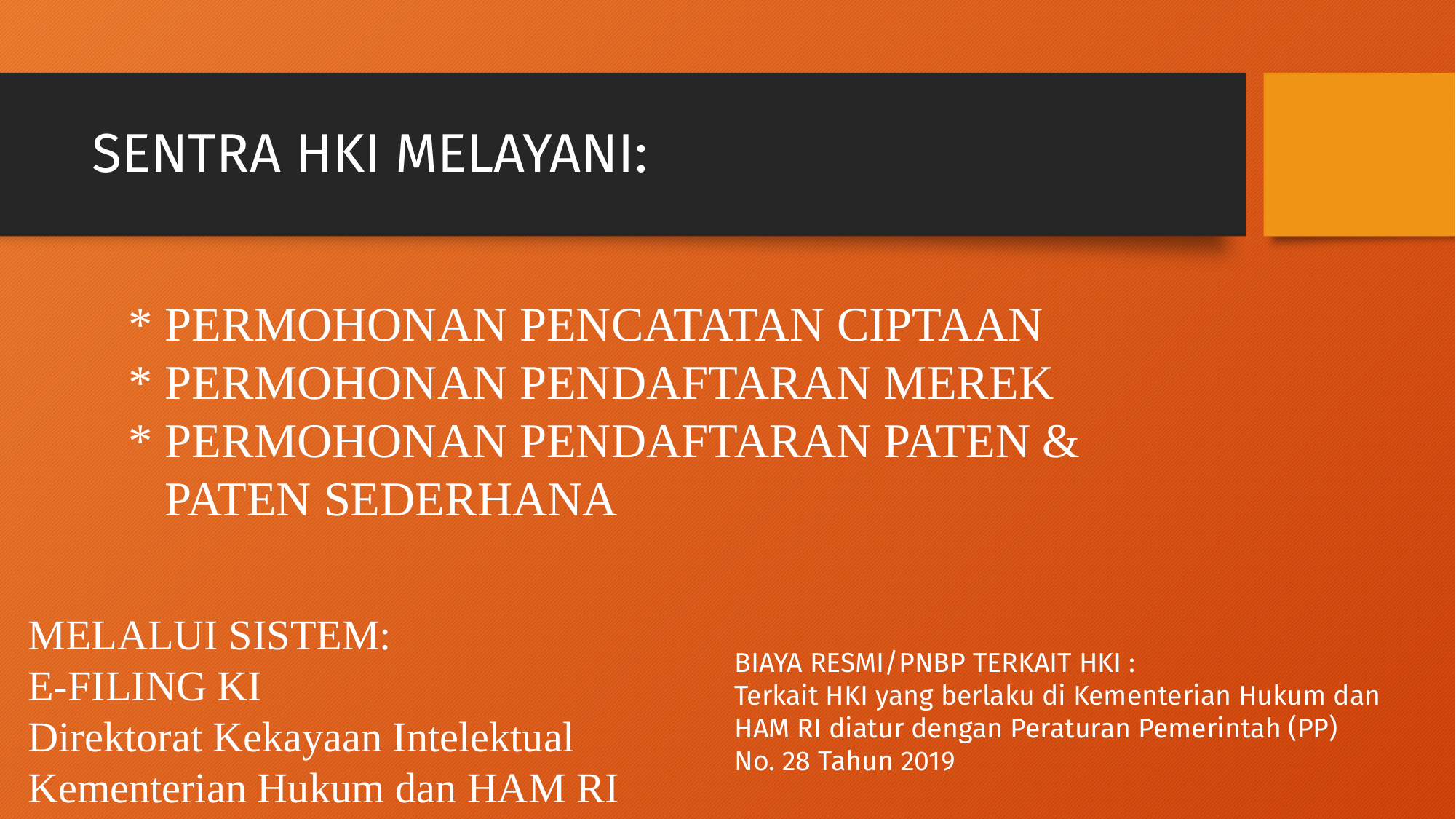

# SENTRA HKI MELAYANI:
* PERMOHONAN PENCATATAN CIPTAAN
* PERMOHONAN PENDAFTARAN MEREK
* PERMOHONAN PENDAFTARAN PATEN &
   PATEN SEDERHANA
MELALUI SISTEM:
E-FILING KI
Direktorat Kekayaan Intelektual
Kementerian Hukum dan HAM RI
BIAYA RESMI/PNBP TERKAIT HKI :
Terkait HKI yang berlaku di Kementerian Hukum dan HAM RI diatur dengan Peraturan Pemerintah (PP)
No. 28 Tahun 2019